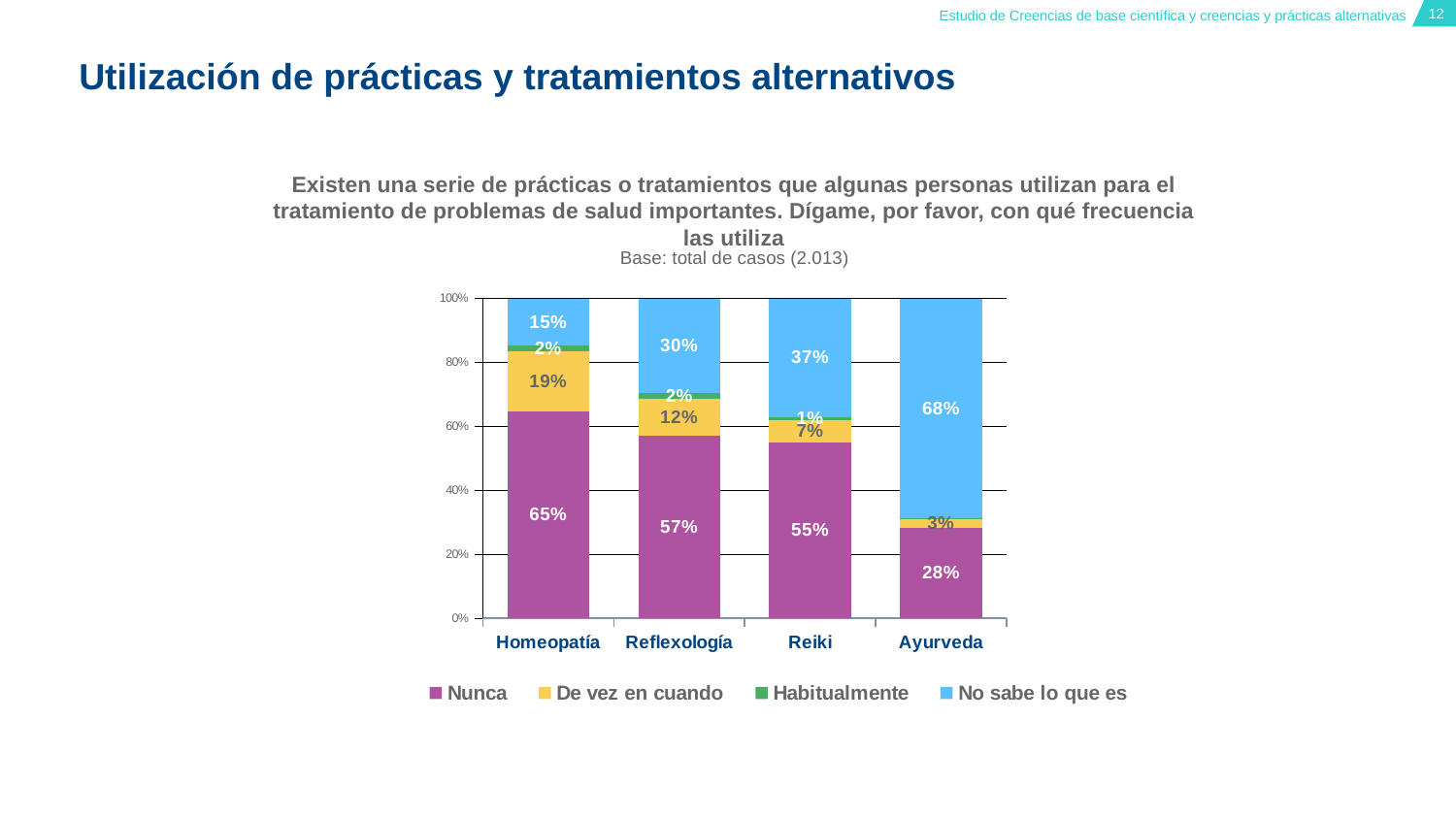

# Utilización de prácticas y tratamientos alternativos
Existen una serie de prácticas o tratamientos que algunas personas utilizan para el tratamiento de problemas de salud importantes. Dígame, por favor, con qué frecuencia las utiliza

### Chart

| Category | Nunca | De vez en cuando | Habitualmente | No sabe lo que es | NC |
|---|---|---|---|---|---|
| Homeopatía | 0.6458020000000001 | 0.18976700000000002 | 0.018381 | 0.145057 | 0.0 |
| Reflexología | 0.5693 | 0.116741 | 0.016890000000000002 | 0.296076 | 0.0 |
| Reiki | 0.550422 | 0.069051 | 0.010431999999999999 | 0.36959800000000004 | 0.0 |
| Ayurveda | 0.282166 | 0.028315999999999997 | 0.0029809999999999997 | 0.68455 | 0.0 |
Base: total de casos (2.013)